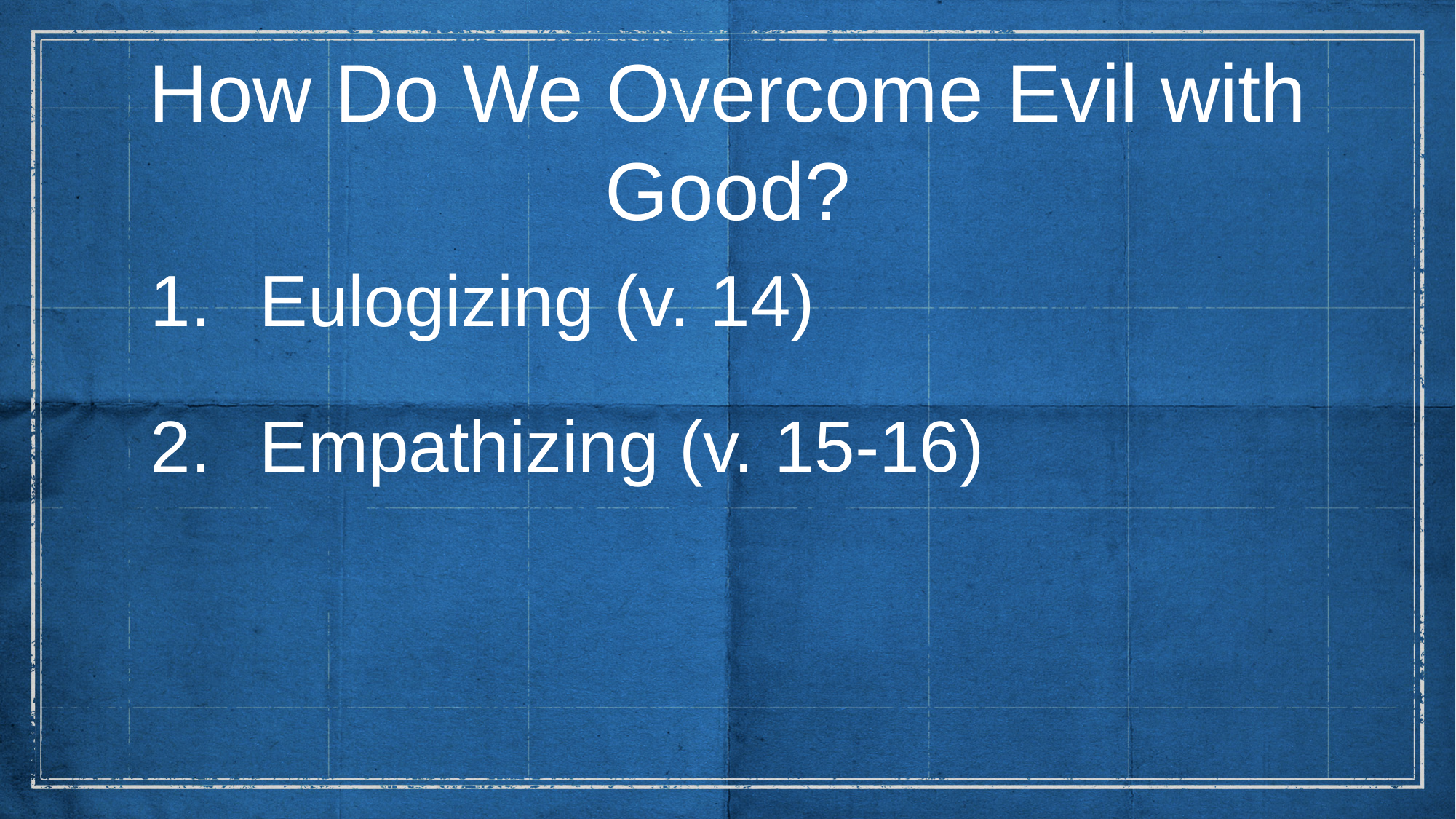

How Do We Overcome Evil with Good?
Eulogizing (v. 14)
Empathizing (v. 15-16)